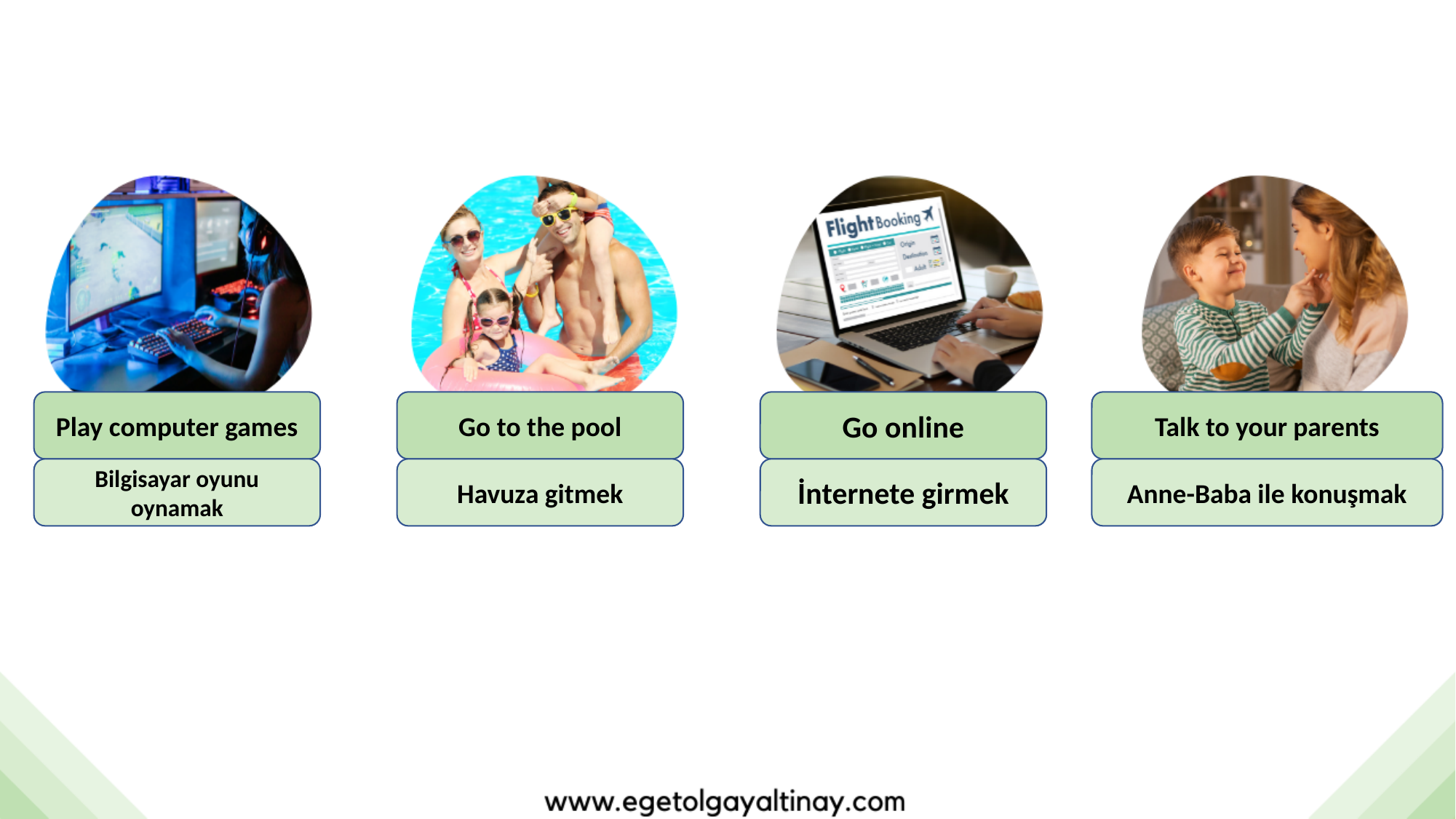

Go to the pool
Go online
Play computer games
Talk to your parents
İnternete girmek
Bilgisayar oyunu oynamak
Havuza gitmek
Anne-Baba ile konuşmak